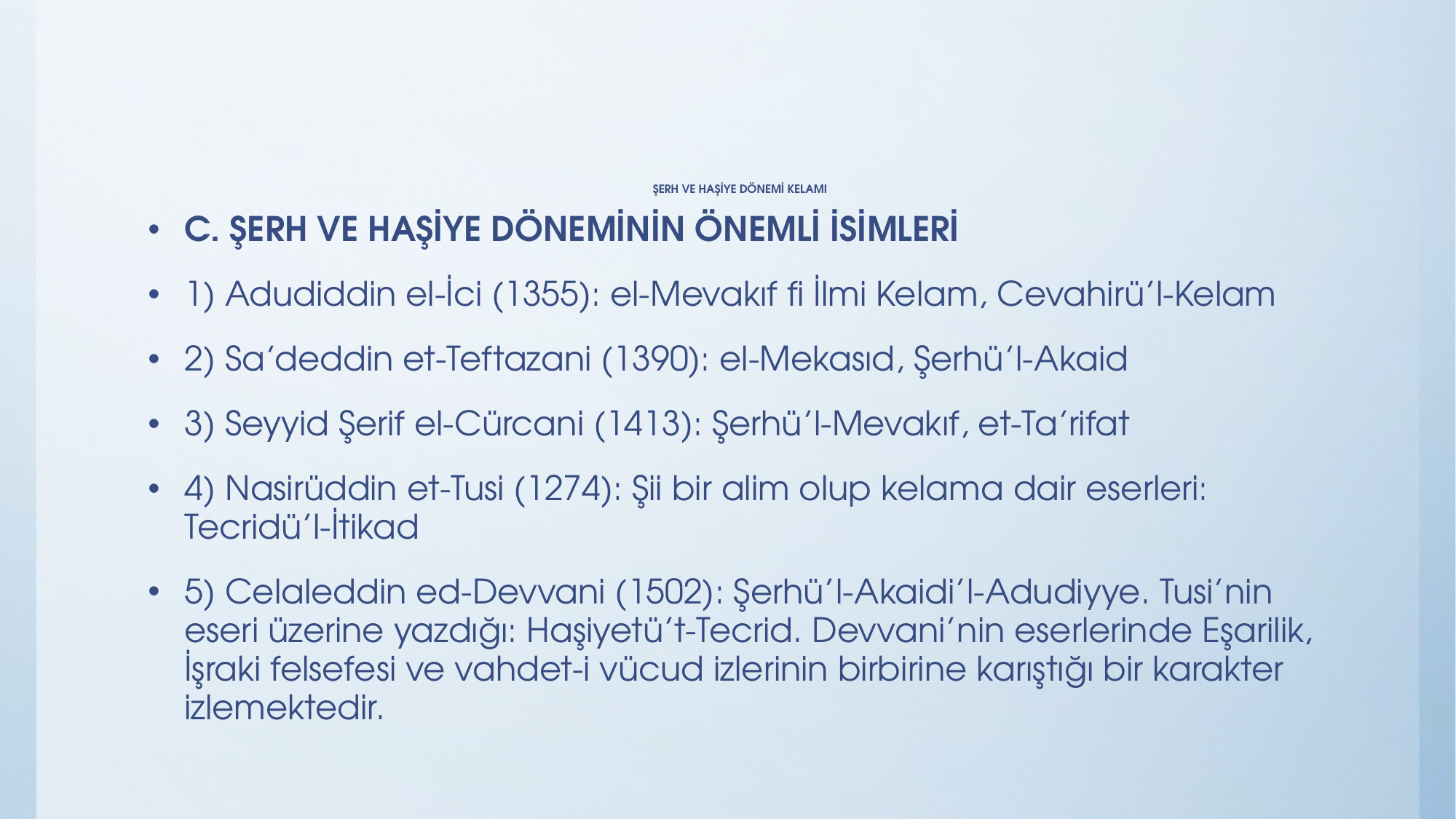

# ŞERH VE HAŞİYE DÖNEMİ KELAMI
C. ŞERH VE HAŞİYE DÖNEMİNİN ÖNEMLİ İSİMLERİ
1) Adudiddin el-İci (1355): el-Mevakıf fi İlmi Kelam, Cevahirü’l-Kelam
2) Sa’deddin et-Teftazani (1390): el-Mekasıd, Şerhü’l-Akaid
3) Seyyid Şerif el-Cürcani (1413): Şerhü’l-Mevakıf, et-Ta’rifat
4) Nasirüddin et-Tusi (1274): Şii bir alim olup kelama dair eserleri: Tecridü’l-İtikad
5) Celaleddin ed-Devvani (1502): Şerhü’l-Akaidi’l-Adudiyye. Tusi’nin eseri üzerine yazdığı: Haşiyetü’t-Tecrid. Devvani’nin eserlerinde Eşarilik, İşraki felsefesi ve vahdet-i vücud izlerinin birbirine karıştığı bir karakter izlemektedir.